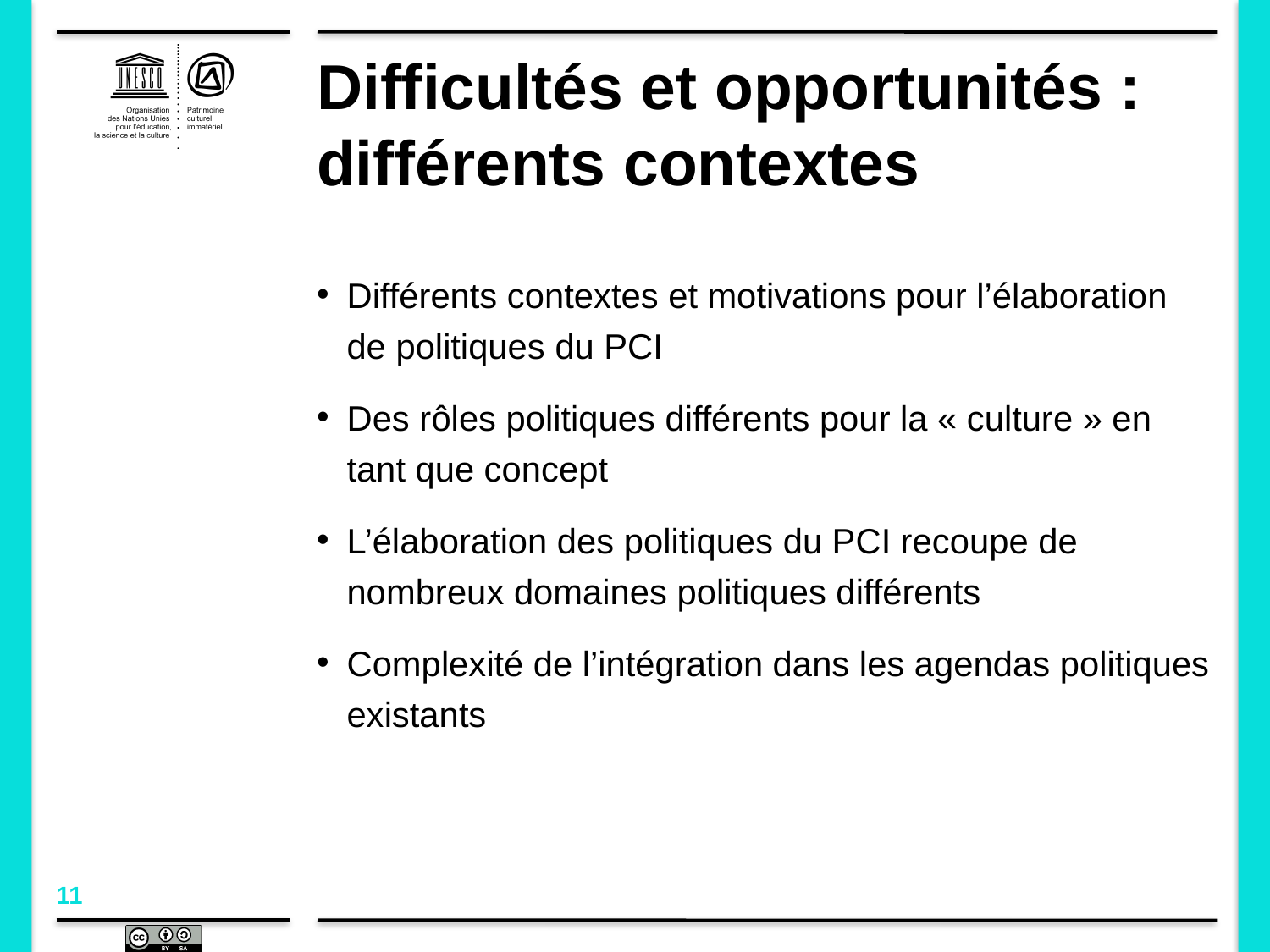

# Difficultés et opportunités : différents contextes
Différents contextes et motivations pour l’élaboration de politiques du PCI
Des rôles politiques différents pour la « culture » en tant que concept
L’élaboration des politiques du PCI recoupe de nombreux domaines politiques différents
Complexité de l’intégration dans les agendas politiques existants